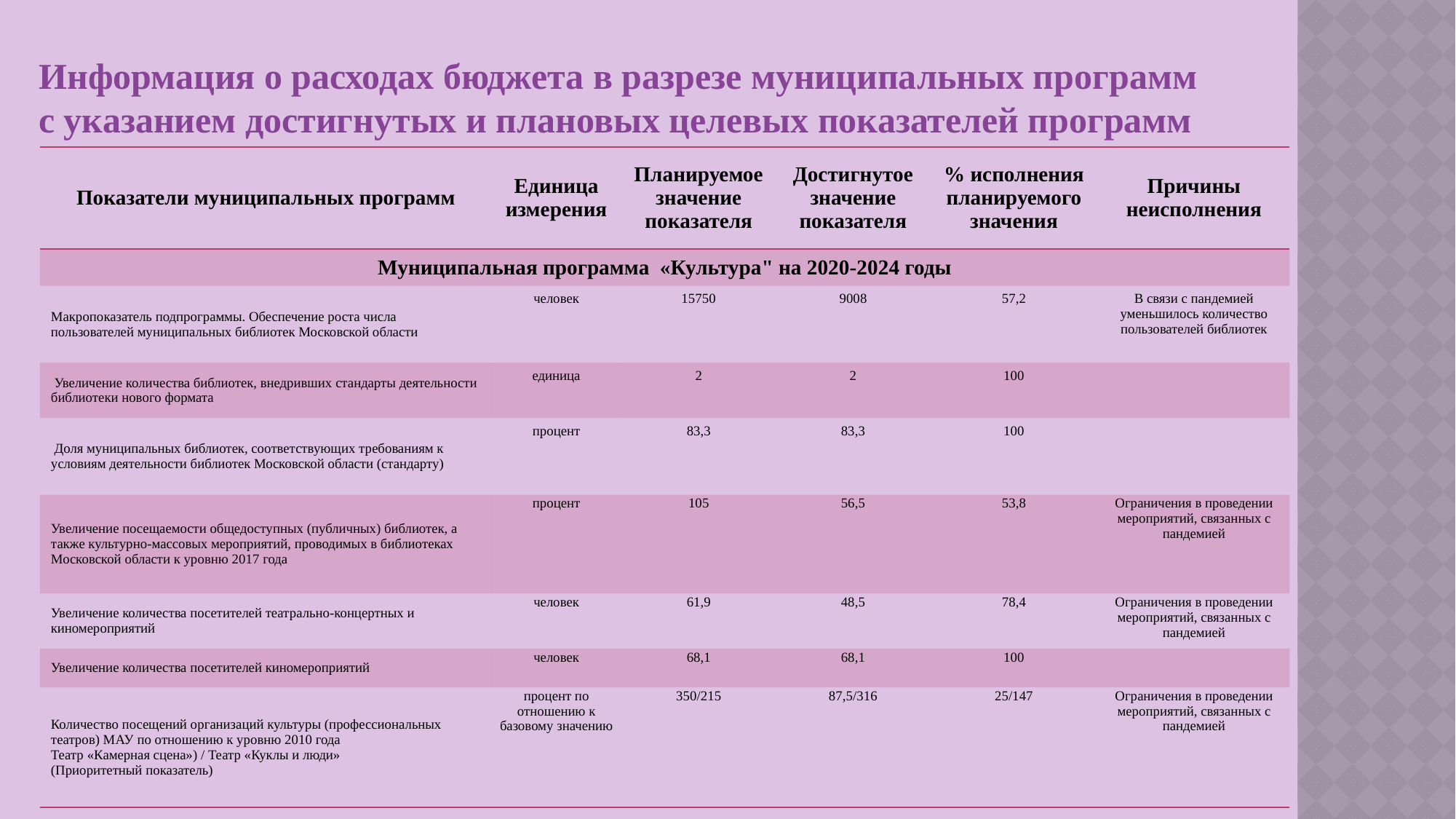

Информация о расходах бюджета в разрезе муниципальных программ
с указанием достигнутых и плановых целевых показателей программ
| Показатели муниципальных программ | Единица измерения | Планируемое значение показателя | Достигнутое значение показателя | % исполнения планируемого значения | Причины неисполнения |
| --- | --- | --- | --- | --- | --- |
| Муниципальная программа «Культура" на 2020-2024 годы |  |  |  |  |  |
| Макропоказатель подпрограммы. Обеспечение роста числа пользователей муниципальных библиотек Московской области | человек | 15750 | 9008 | 57,2 | В связи с пандемией уменьшилось количество пользователей библиотек |
| Увеличение количества библиотек, внедривших стандарты деятельности библиотеки нового формата | единица | 2 | 2 | 100 |  |
| Доля муниципальных библиотек, соответствующих требованиям к условиям деятельности библиотек Московской области (стандарту) | процент | 83,3 | 83,3 | 100 |  |
| Увеличение посещаемости общедоступных (публичных) библиотек, а также культурно-массовых мероприятий, проводимых в библиотеках Московской области к уровню 2017 года | процент | 105 | 56,5 | 53,8 | Ограничения в проведении мероприятий, связанных с пандемией |
| Увеличение количества посетителей театрально-концертных и киномероприятий | человек | 61,9 | 48,5 | 78,4 | Ограничения в проведении мероприятий, связанных с пандемией |
| Увеличение количества посетителей киномероприятий | человек | 68,1 | 68,1 | 100 |  |
| Количество посещений организаций культуры (профессиональных театров) МАУ по отношению к уровню 2010 года Театр «Камерная сцена») / Театр «Куклы и люди» (Приоритетный показатель) | процент по отношению к базовому значению | 350/215 | 87,5/316 | 25/147 | Ограничения в проведении мероприятий, связанных с пандемией |